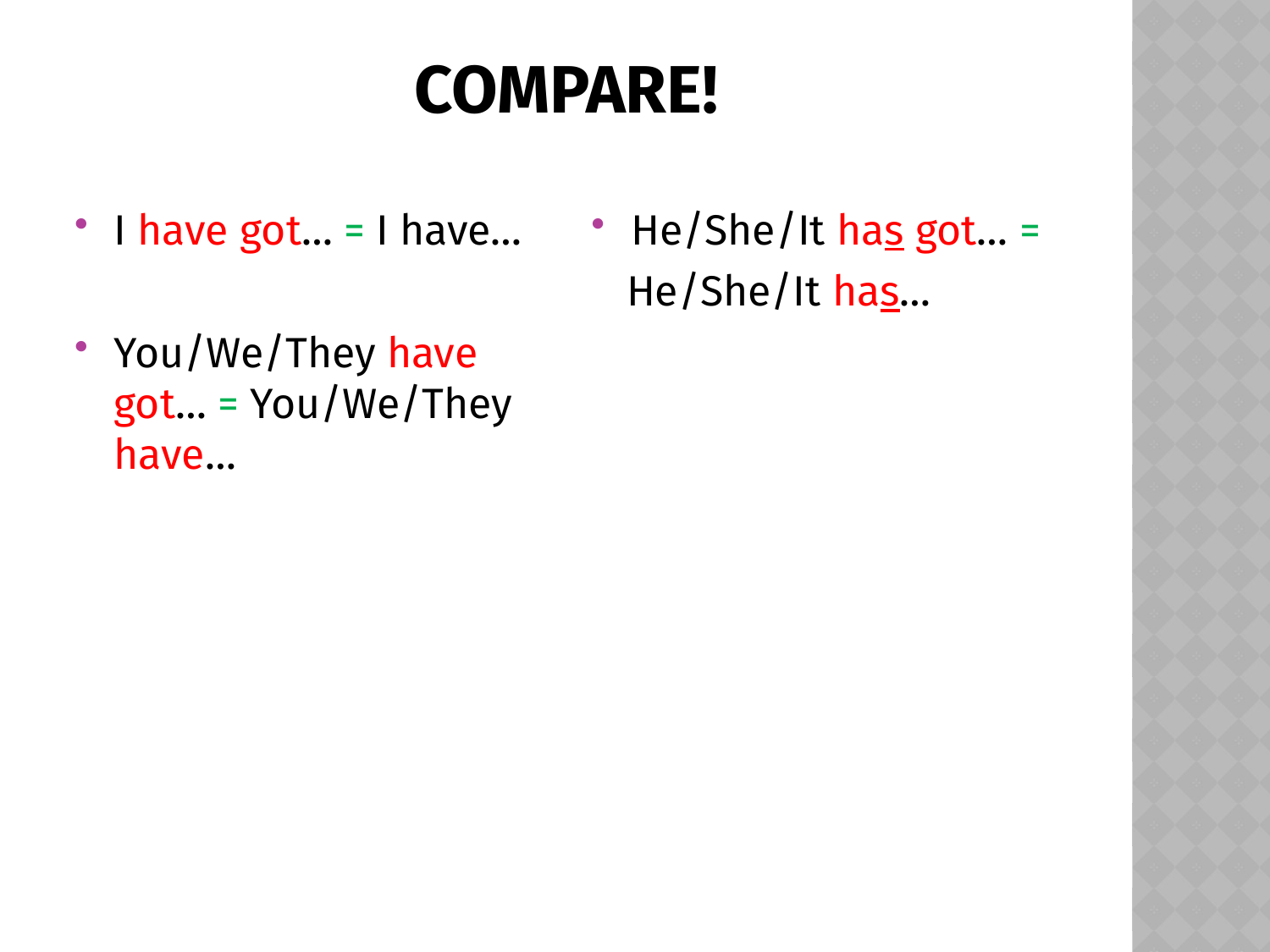

# Compare!
I have got… = I have…

You/We/They have got… = You/We/They have…
He/She/It has got… =
   He/She/It has…